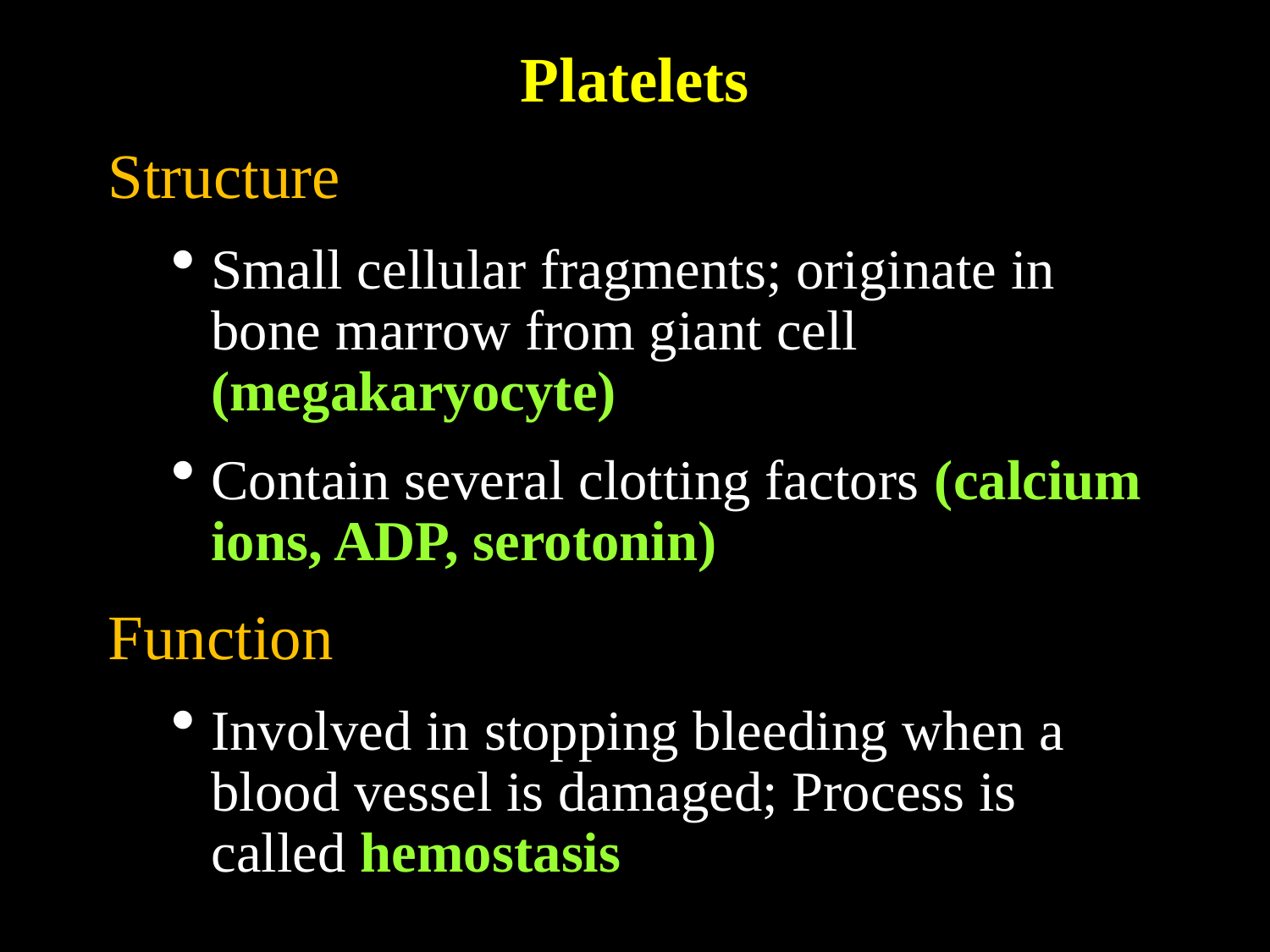

# Platelets
Structure
Small cellular fragments; originate in bone marrow from giant cell (megakaryocyte)
Contain several clotting factors (calcium ions, ADP, serotonin)
Function
Involved in stopping bleeding when a blood vessel is damaged; Process is called hemostasis